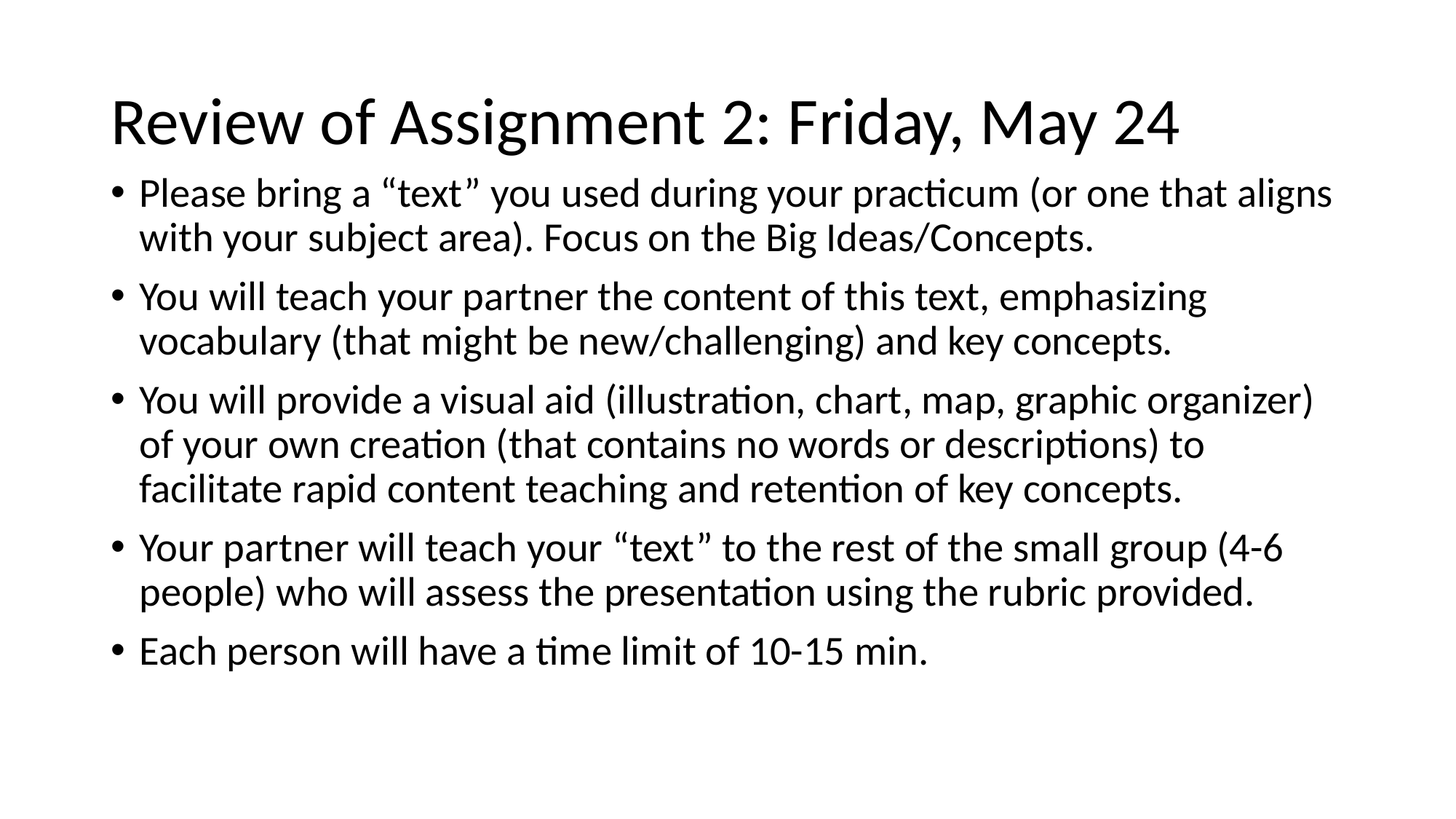

# Review of Assignment 2: Friday, May 24
Please bring a “text” you used during your practicum (or one that aligns with your subject area). Focus on the Big Ideas/Concepts.
You will teach your partner the content of this text, emphasizing vocabulary (that might be new/challenging) and key concepts.
You will provide a visual aid (illustration, chart, map, graphic organizer) of your own creation (that contains no words or descriptions) to facilitate rapid content teaching and retention of key concepts.
Your partner will teach your “text” to the rest of the small group (4-6 people) who will assess the presentation using the rubric provided.
Each person will have a time limit of 10-15 min.